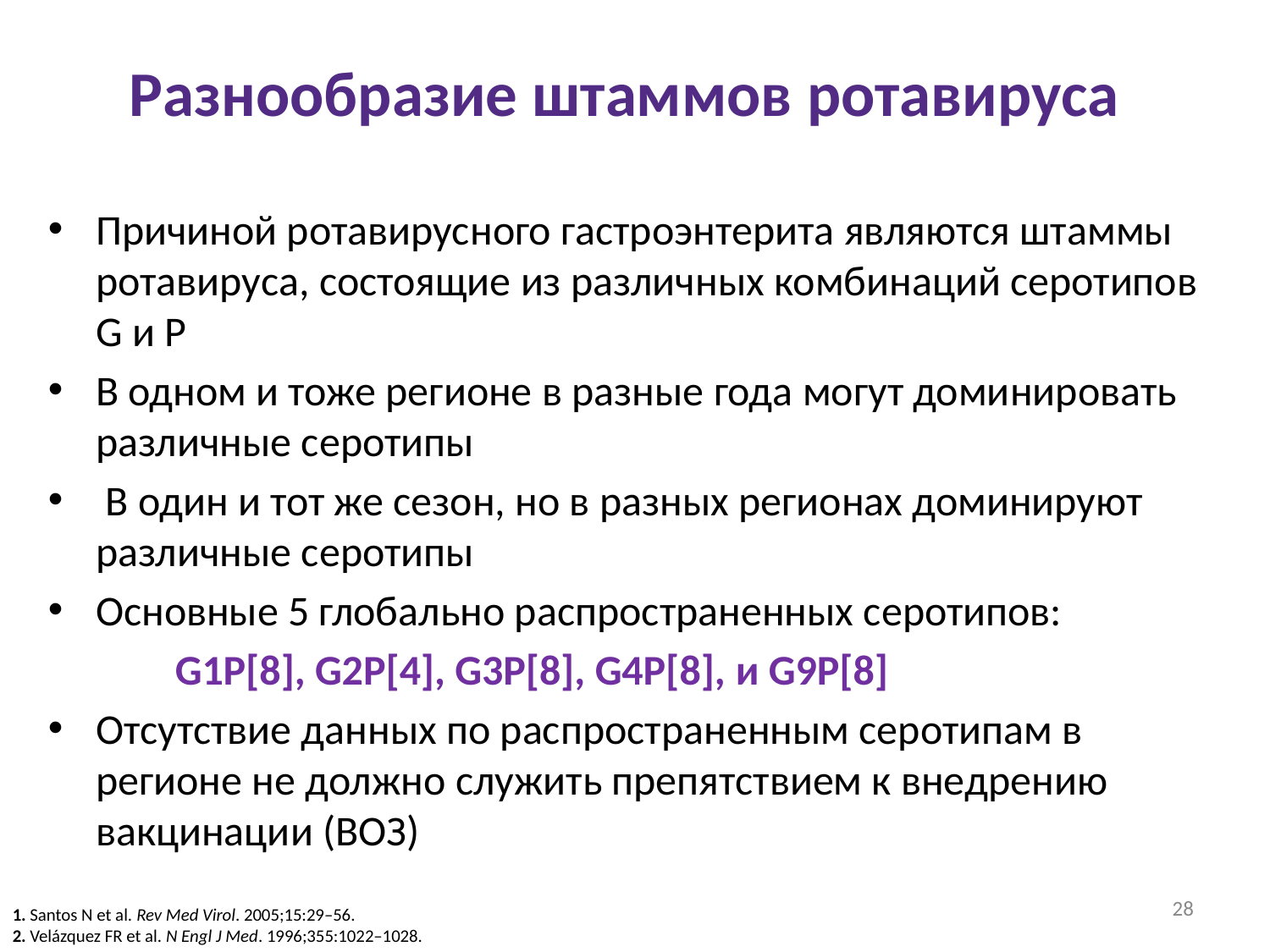

# Разнообразие штаммов ротавируса
Причиной ротавирусного гастроэнтерита являются штаммы ротавируса, состоящие из различных комбинаций серотипов G и P
В одном и тоже регионе в разные года могут доминировать различные серотипы
 В один и тот же сезон, но в разных регионах доминируют различные серотипы
Основные 5 глобально распространенных серотипов:
	G1P[8], G2P[4], G3P[8], G4P[8], и G9P[8]
Отсутствие данных по распространенным серотипам в регионе не должно служить препятствием к внедрению вакцинации (ВОЗ)

28
1. Santos N et al. Rev Med Virol. 2005;15:29–56.
2. Velázquez FR et al. N Engl J Med. 1996;355:1022–1028.